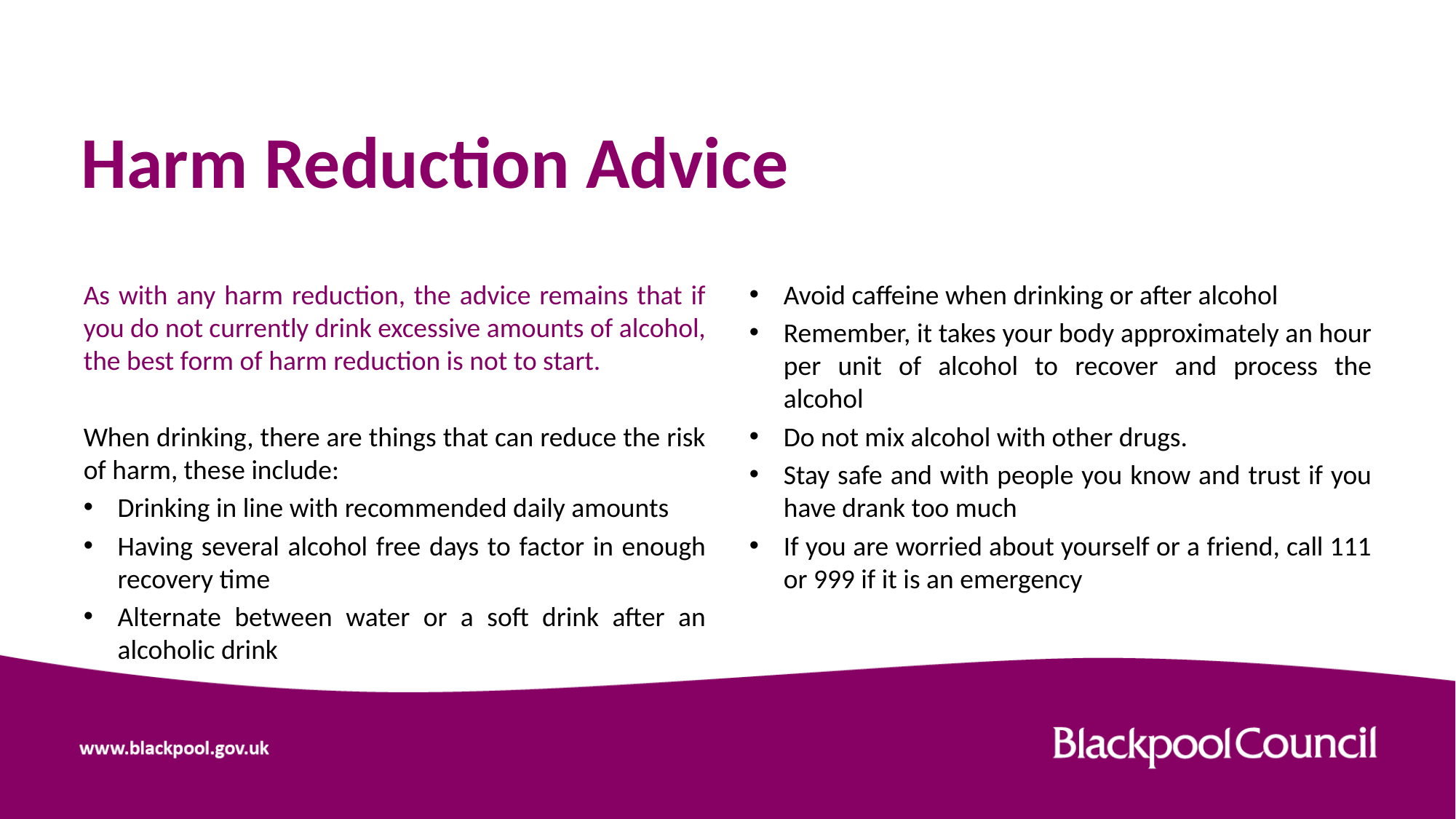

# Harm Reduction Advice
As with any harm reduction, the advice remains that if you do not currently drink excessive amounts of alcohol, the best form of harm reduction is not to start.

When drinking, there are things that can reduce the risk of harm, these include:
Drinking in line with recommended daily amounts
Having several alcohol free days to factor in enough recovery time
Alternate between water or a soft drink after an alcoholic drink
Avoid caffeine when drinking or after alcohol
Remember, it takes your body approximately an hour per unit of alcohol to recover and process the alcohol
Do not mix alcohol with other drugs.
Stay safe and with people you know and trust if you have drank too much
If you are worried about yourself or a friend, call 111 or 999 if it is an emergency